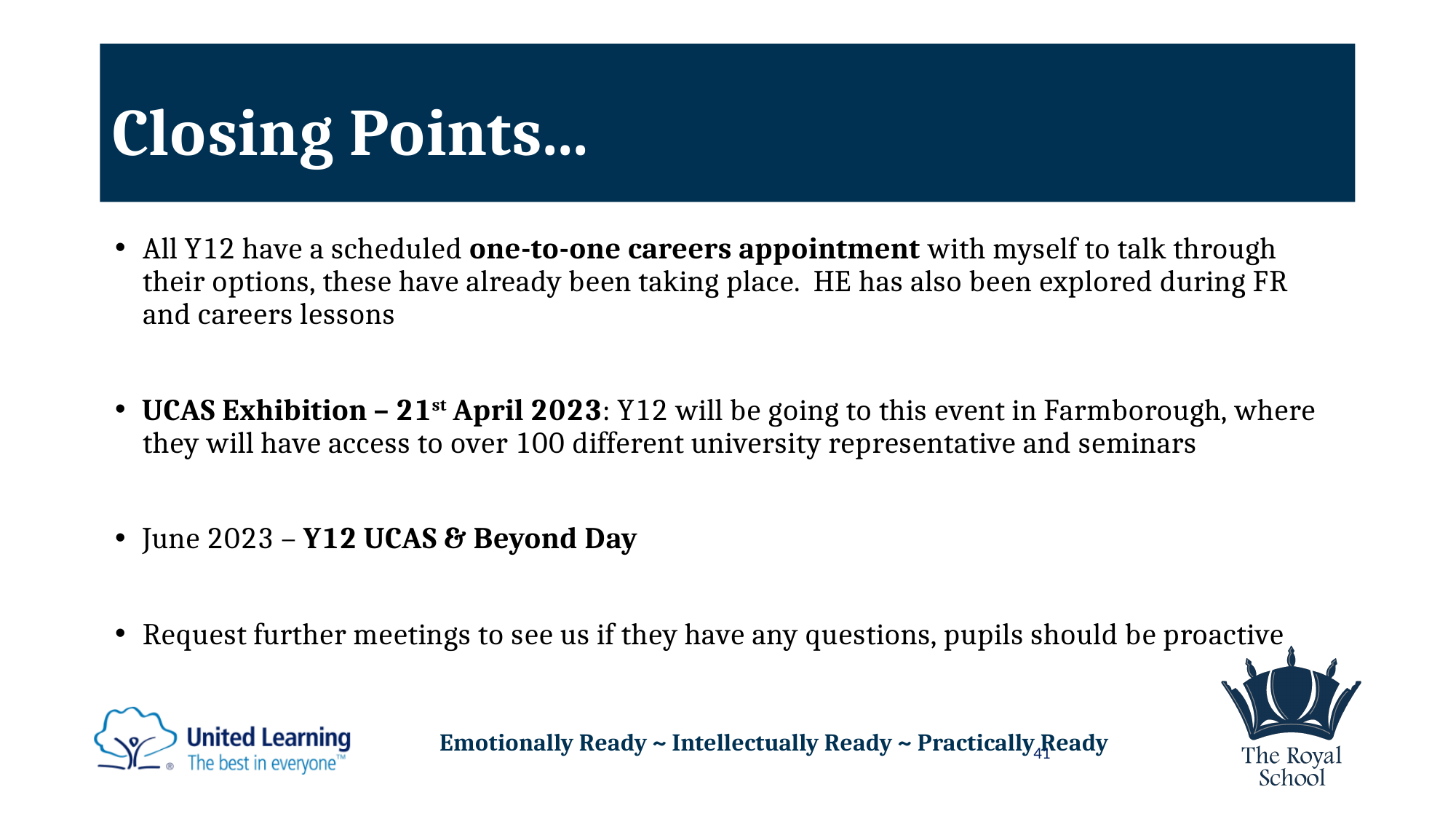

# Closing Points...
All Y12 have a scheduled one-to-one careers appointment with myself to talk through their options, these have already been taking place.  HE has also been explored during FR and careers lessons

UCAS Exhibition – 21st April 2023: Y12 will be going to this event in Farmborough, where they will have access to over 100 different university representative and seminars

June 2023 – Y12 UCAS & Beyond Day

Request further meetings to see us if they have any questions, pupils should be proactive

41